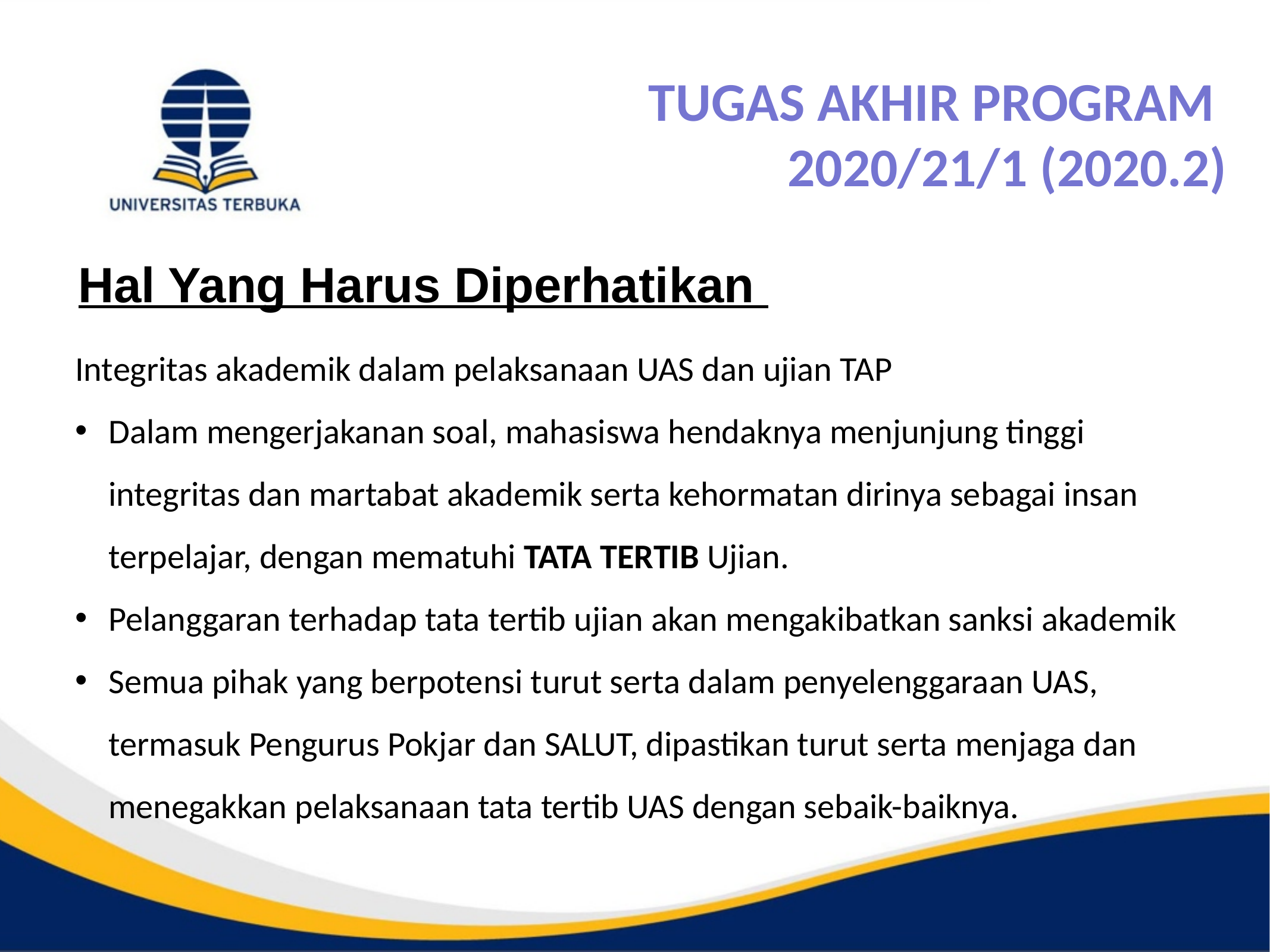

Bentuk dan modus pelaksanaan UAS

# TUGAS AKHIR PROGRAM 2020/21/1 (2020.2)
Hal Yang Harus Diperhatikan
Integritas akademik dalam pelaksanaan UAS dan ujian TAP
Dalam mengerjakanan soal, mahasiswa hendaknya menjunjung tinggi integritas dan martabat akademik serta kehormatan dirinya sebagai insan terpelajar, dengan mematuhi TATA TERTIB Ujian.
Pelanggaran terhadap tata tertib ujian akan mengakibatkan sanksi akademik
Semua pihak yang berpotensi turut serta dalam penyelenggaraan UAS, termasuk Pengurus Pokjar dan SALUT, dipastikan turut serta menjaga dan menegakkan pelaksanaan tata tertib UAS dengan sebaik-baiknya.